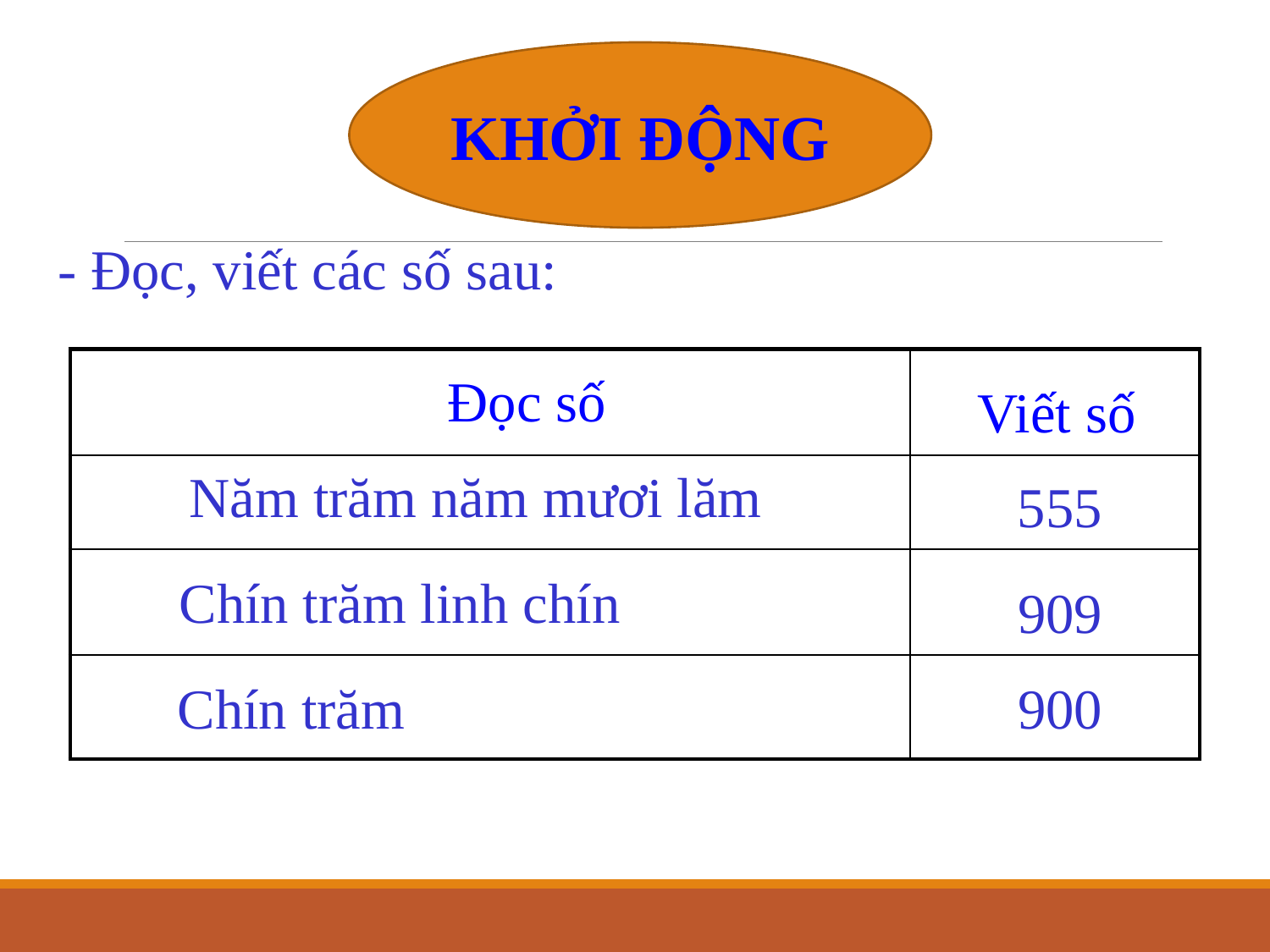

KHỞI ĐỘNG
- Đọc, viết các số sau:
|  |  |
| --- | --- |
|  |  |
|  |  |
|  |  |
Đọc số
Viết số
Năm trăm năm mươi lăm
555
Chín trăm linh chín
909
Chín trăm
900